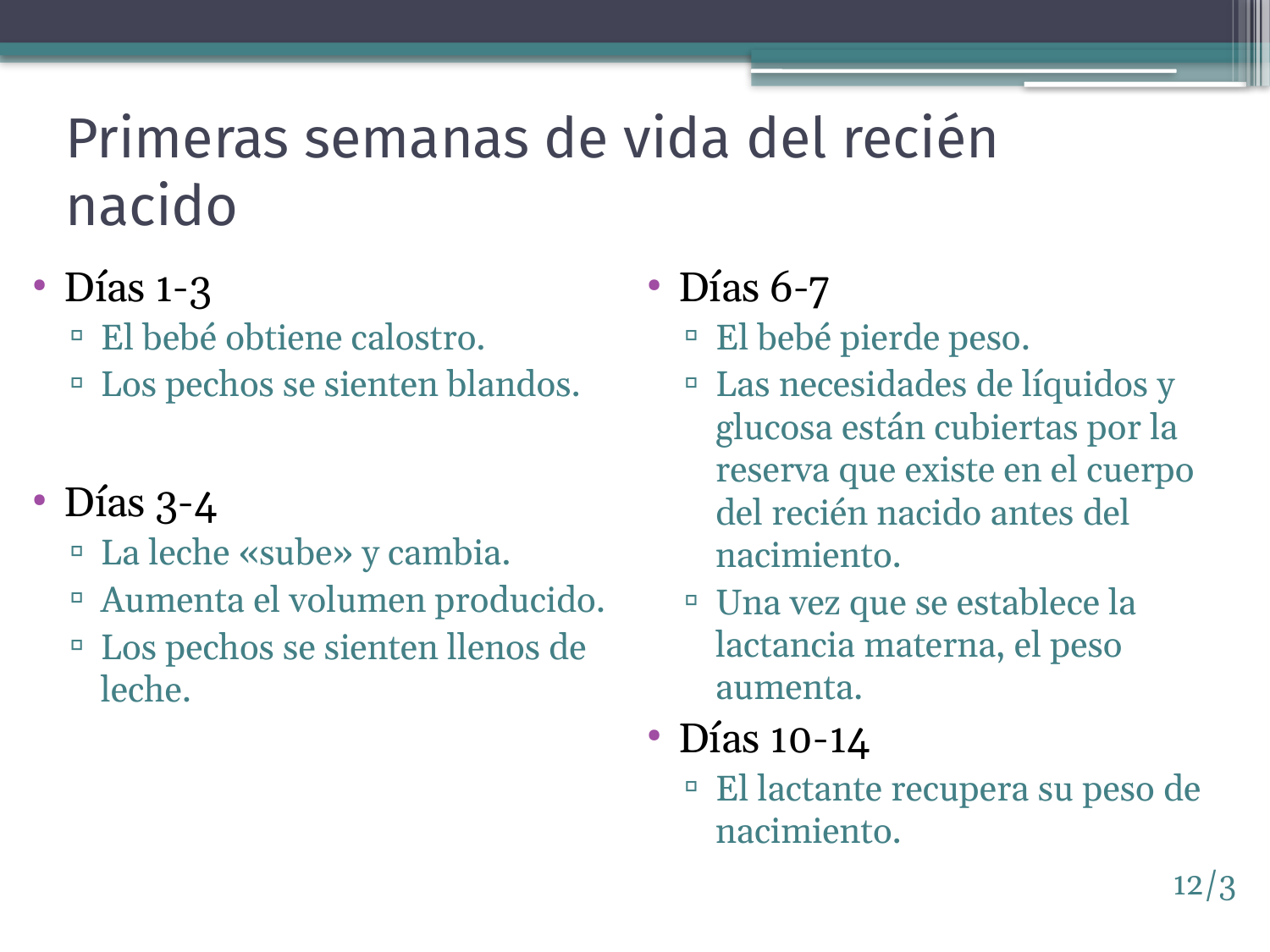

# Primeras semanas de vida del recién nacido
Días 1-3
El bebé obtiene calostro.
Los pechos se sienten blandos.

Días 3-4
La leche «sube» y cambia.
Aumenta el volumen producido.
Los pechos se sienten llenos de leche.

Días 6-7
El bebé pierde peso.
Las necesidades de líquidos y glucosa están cubiertas por la reserva que existe en el cuerpo del recién nacido antes del nacimiento.
Una vez que se establece la lactancia materna, el peso aumenta.
Días 10-14
El lactante recupera su peso de nacimiento.
12/3